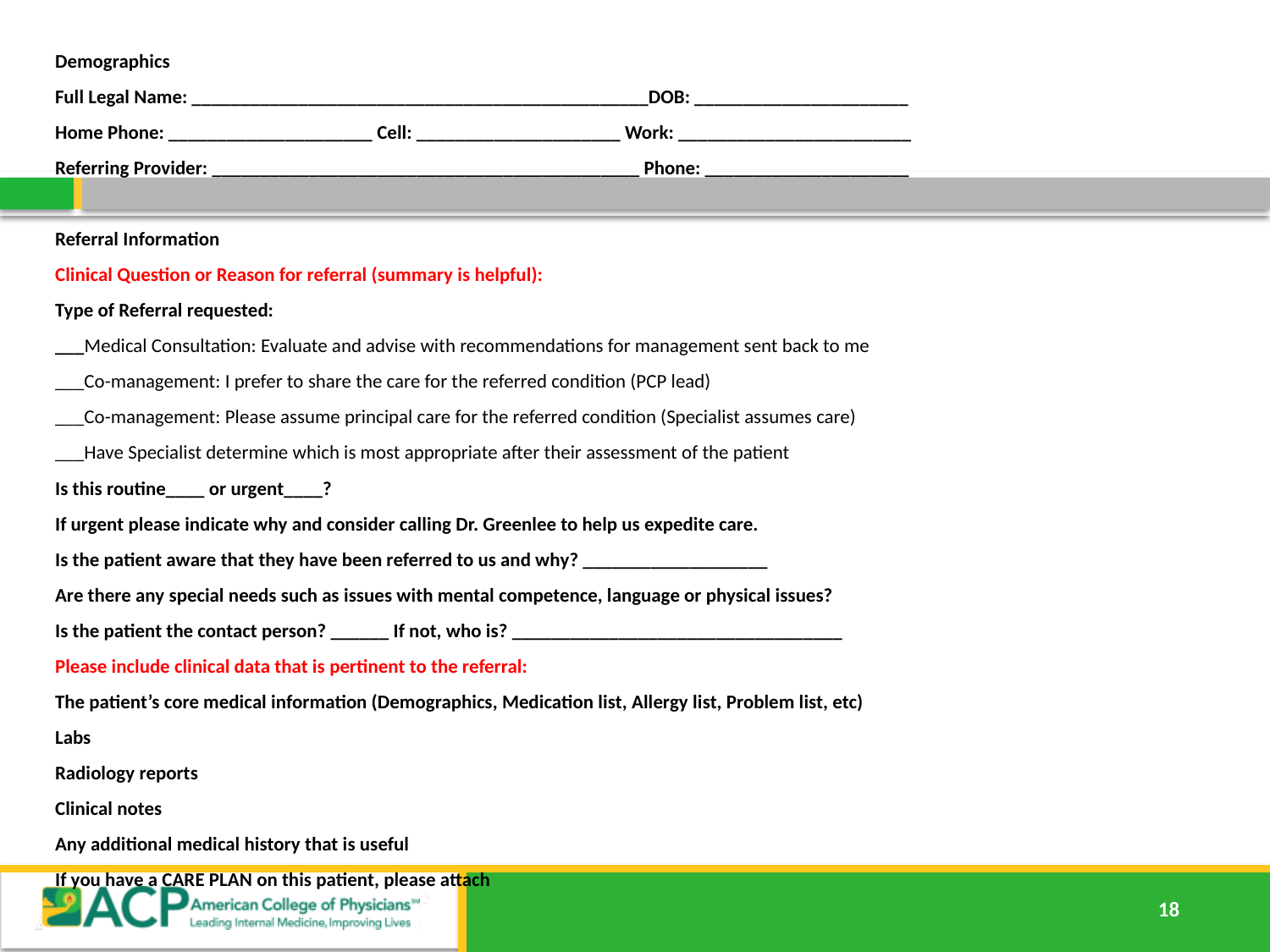

Demographics
Full Legal Name: _______________________________________________DOB: ______________________
Home Phone: _____________________ Cell: _____________________ Work: ________________________
Referring Provider: ____________________________________________ Phone: _____________________

Referral Information
Clinical Question or Reason for referral (summary is helpful):
Type of Referral requested:
___Medical Consultation: Evaluate and advise with recommendations for management sent back to me
___Co-management: I prefer to share the care for the referred condition (PCP lead)
___Co-management: Please assume principal care for the referred condition (Specialist assumes care)
___Have Specialist determine which is most appropriate after their assessment of the patient
Is this routine____ or urgent____? ⁭
If urgent please indicate why and consider calling Dr. Greenlee to help us expedite care.
Is the patient aware that they have been referred to us and why? ___________________
Are there any special needs such as issues with mental competence, language or physical issues?
Is the patient the contact person? ______ If not, who is? __________________________________
Please include clinical data that is pertinent to the referral:
The patient’s core medical information (Demographics, Medication list, Allergy list, Problem list, etc)
Labs
Radiology reports
Clinical notes
Any additional medical history that is useful
If you have a CARE PLAN on this patient, please attach